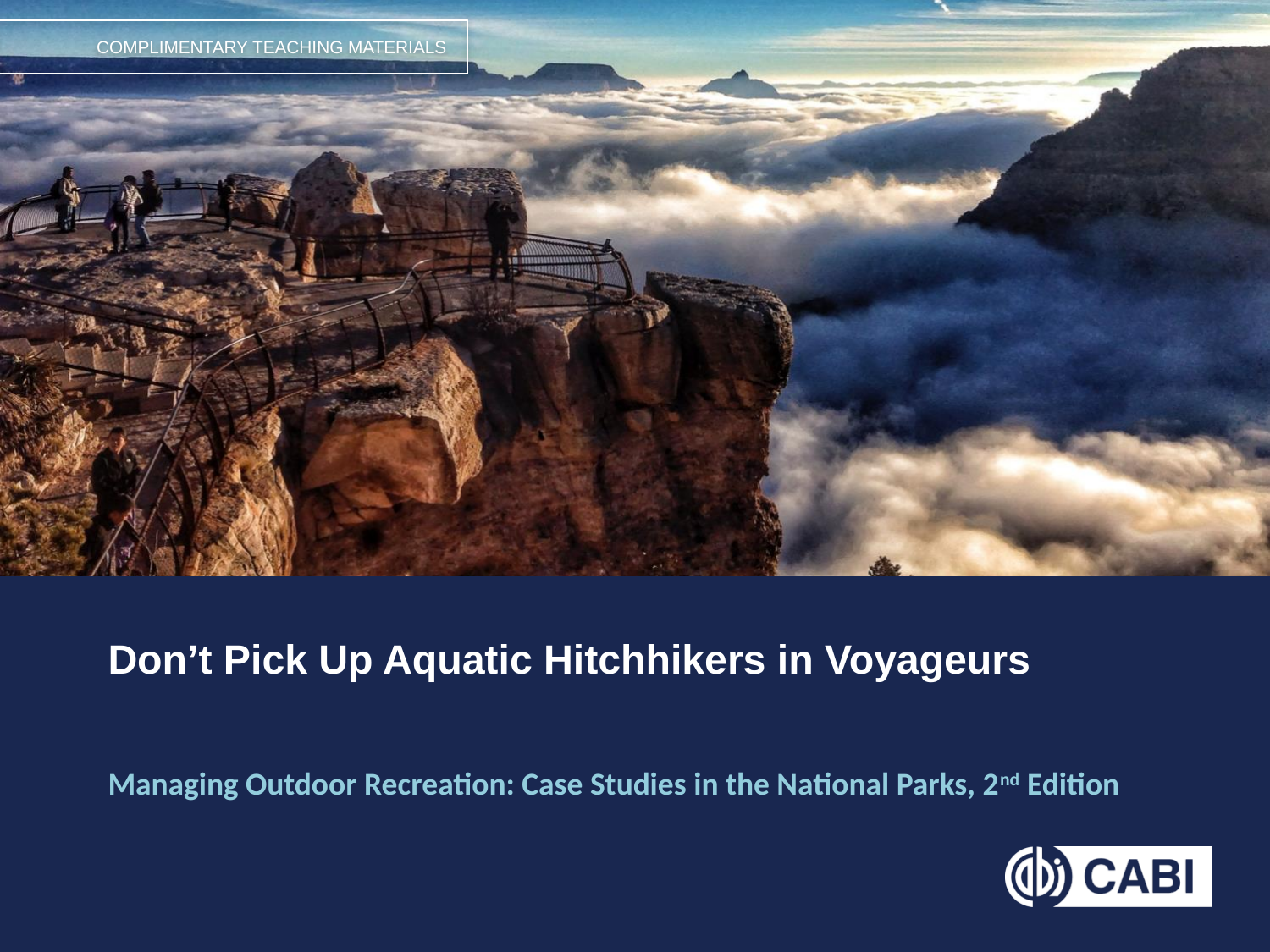

# Don’t Pick Up Aquatic Hitchhikers in Voyageurs
Managing Outdoor Recreation: Case Studies in the National Parks, 2nd Edition